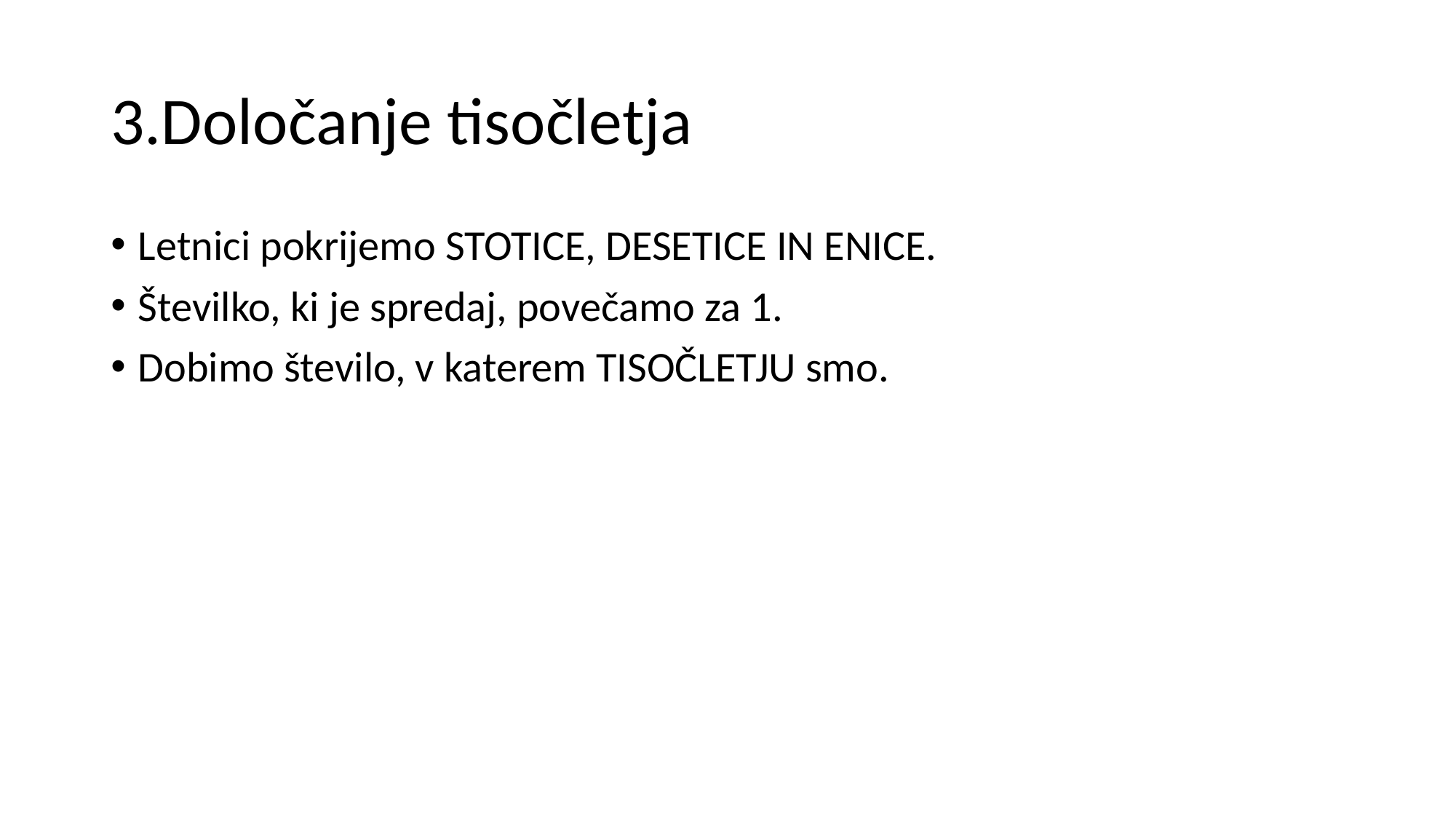

# 3.Določanje tisočletja
Letnici pokrijemo STOTICE, DESETICE IN ENICE.
Številko, ki je spredaj, povečamo za 1.
Dobimo število, v katerem TISOČLETJU smo.